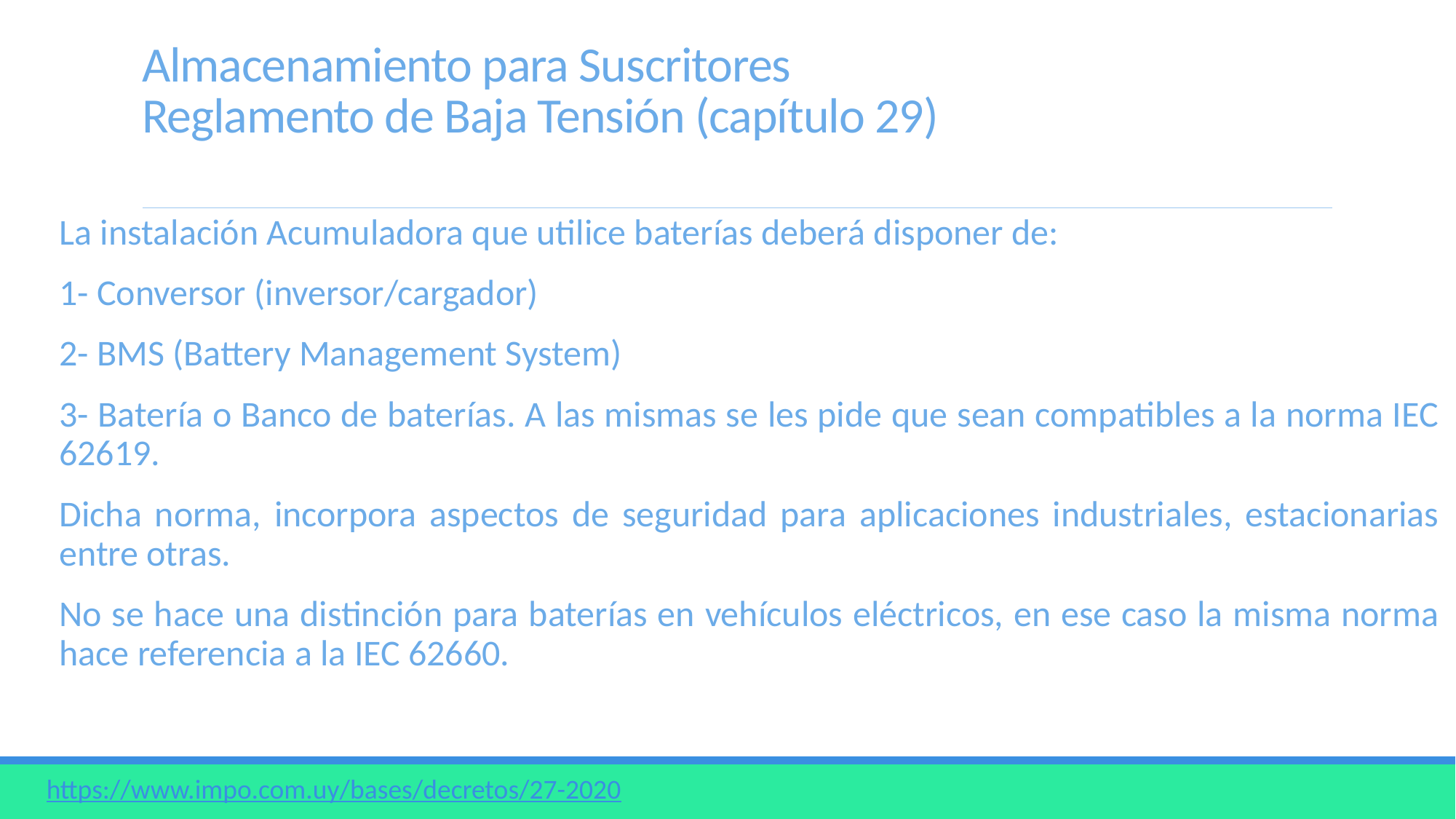

# Almacenamiento para Suscritores Reglamento de Baja Tensión (capítulo 29)
La instalación Acumuladora que utilice baterías deberá disponer de:
1- Conversor (inversor/cargador)
2- BMS (Battery Management System)
3- Batería o Banco de baterías. A las mismas se les pide que sean compatibles a la norma IEC 62619.
Dicha norma, incorpora aspectos de seguridad para aplicaciones industriales, estacionarias entre otras.
No se hace una distinción para baterías en vehículos eléctricos, en ese caso la misma norma hace referencia a la IEC 62660.

https://www.impo.com.uy/bases/decretos/27-2020